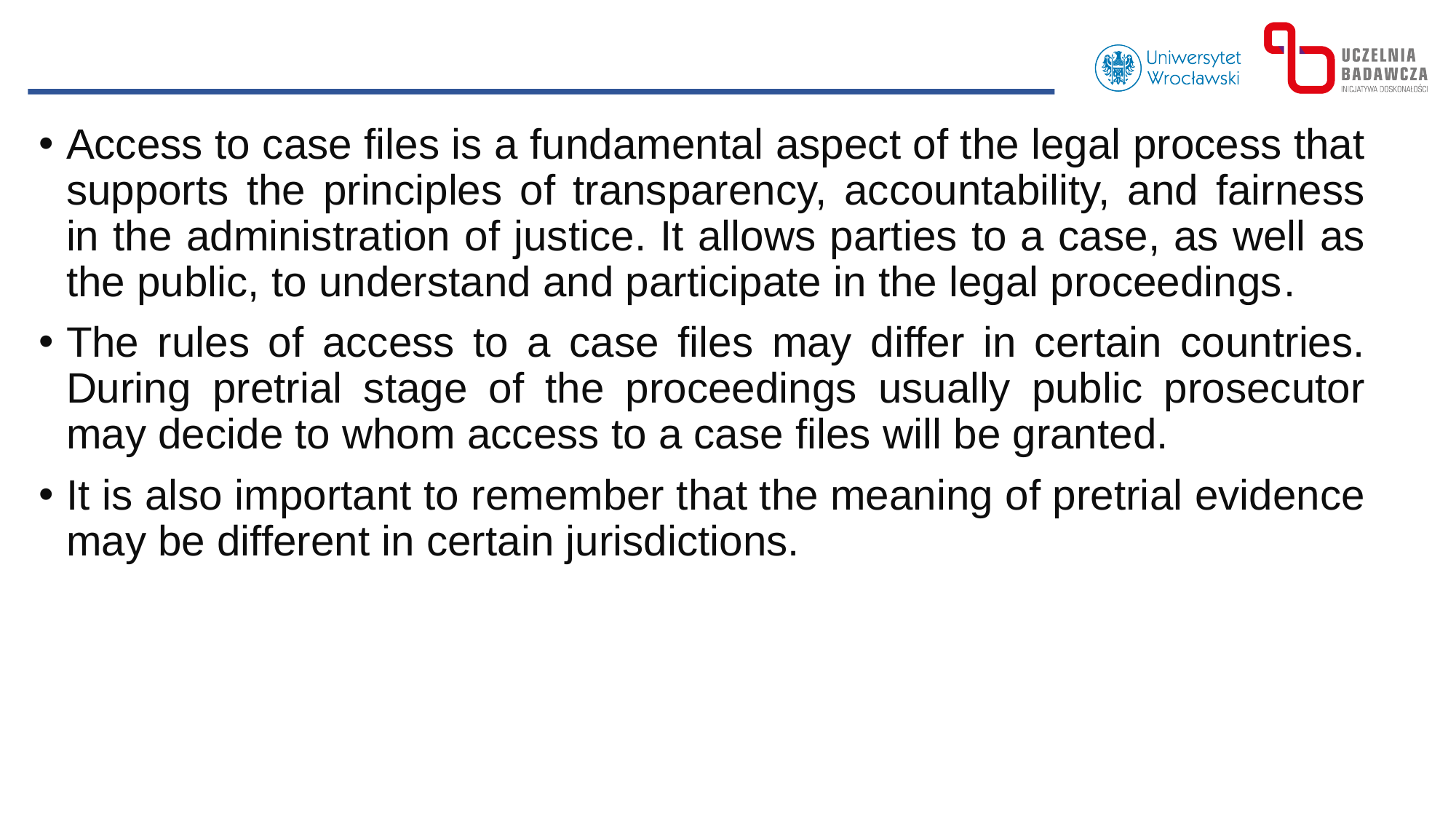

Access to case files is a fundamental aspect of the legal process that supports the principles of transparency, accountability, and fairness in the administration of justice. It allows parties to a case, as well as the public, to understand and participate in the legal proceedings.
The rules of access to a case files may differ in certain countries. During pretrial stage of the proceedings usually public prosecutor may decide to whom access to a case files will be granted.
It is also important to remember that the meaning of pretrial evidence may be different in certain jurisdictions.